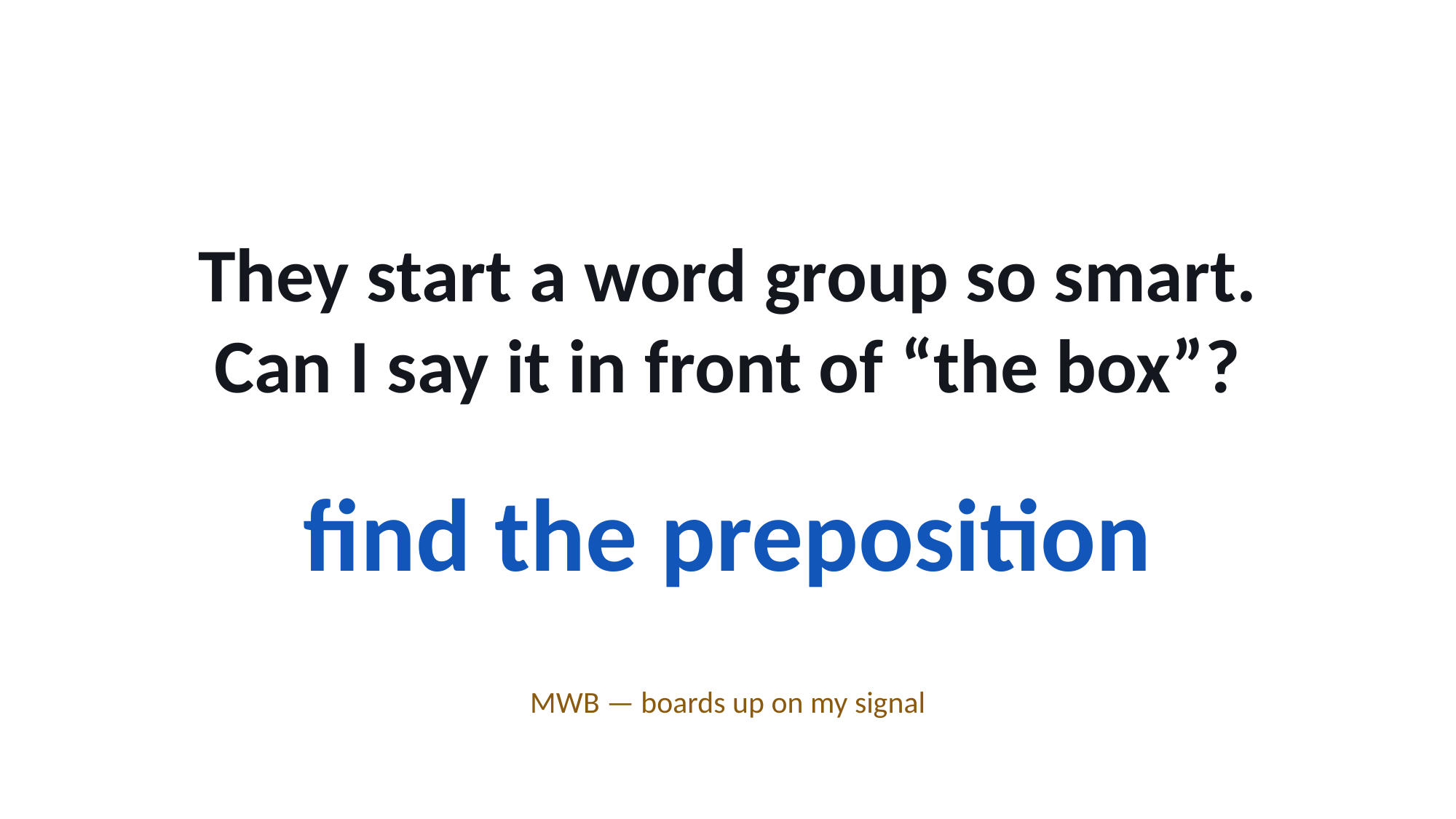

They start a word group so smart.
Can I say it in front of “the box”?
find the preposition
MWB — boards up on my signal